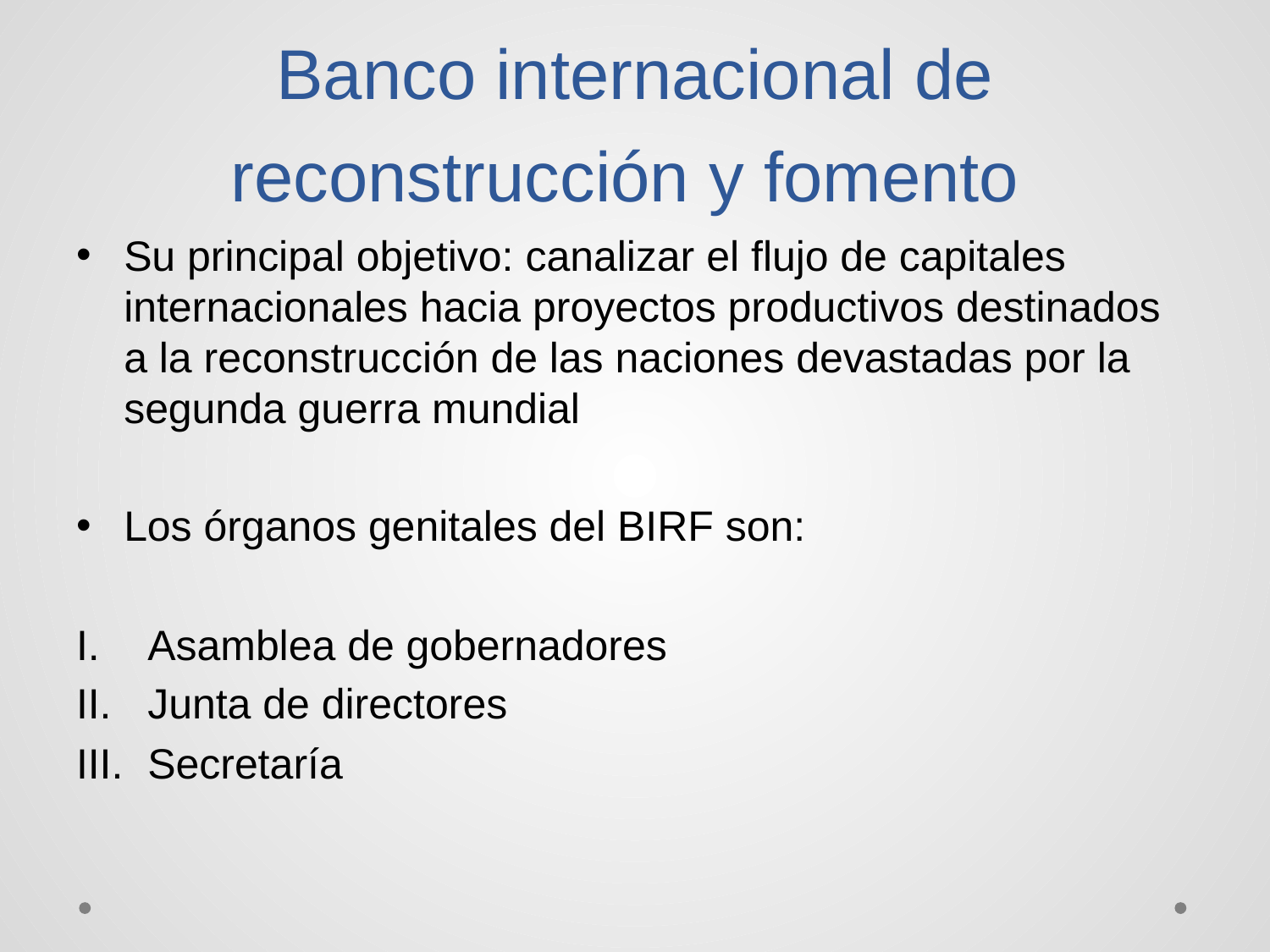

# Banco internacional de reconstrucción y fomento
Su principal objetivo: canalizar el flujo de capitales internacionales hacia proyectos productivos destinados a la reconstrucción de las naciones devastadas por la segunda guerra mundial

Los órganos genitales del BIRF son:

Asamblea de gobernadores
Junta de directores
Secretaría